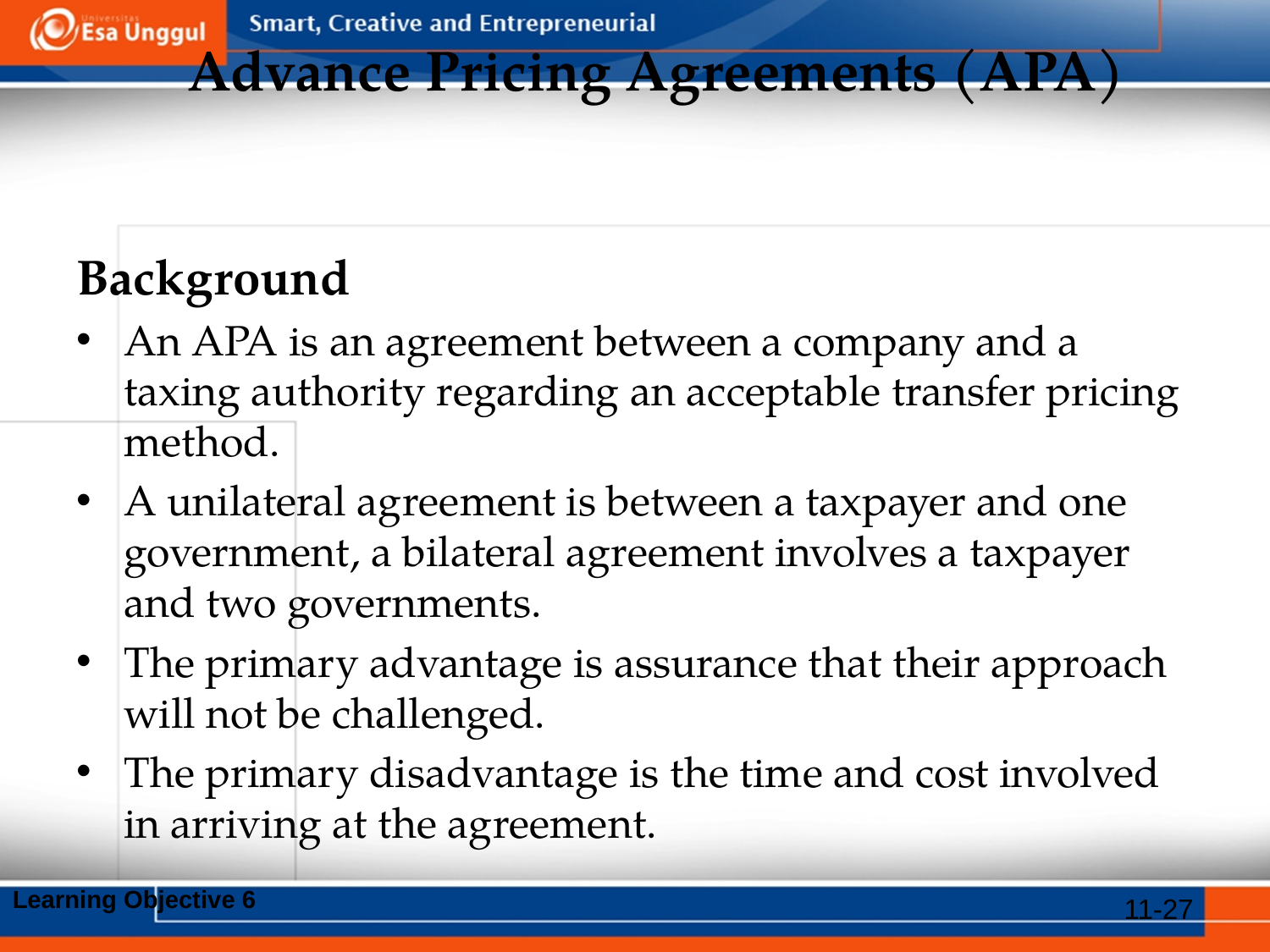

# Advance Pricing Agreements (APA)
Background
An APA is an agreement between a company and a taxing authority regarding an acceptable transfer pricing method.
A unilateral agreement is between a taxpayer and one government, a bilateral agreement involves a taxpayer and two governments.
The primary advantage is assurance that their approach will not be challenged.
The primary disadvantage is the time and cost involved in arriving at the agreement.
Learning Objective 6
11-27